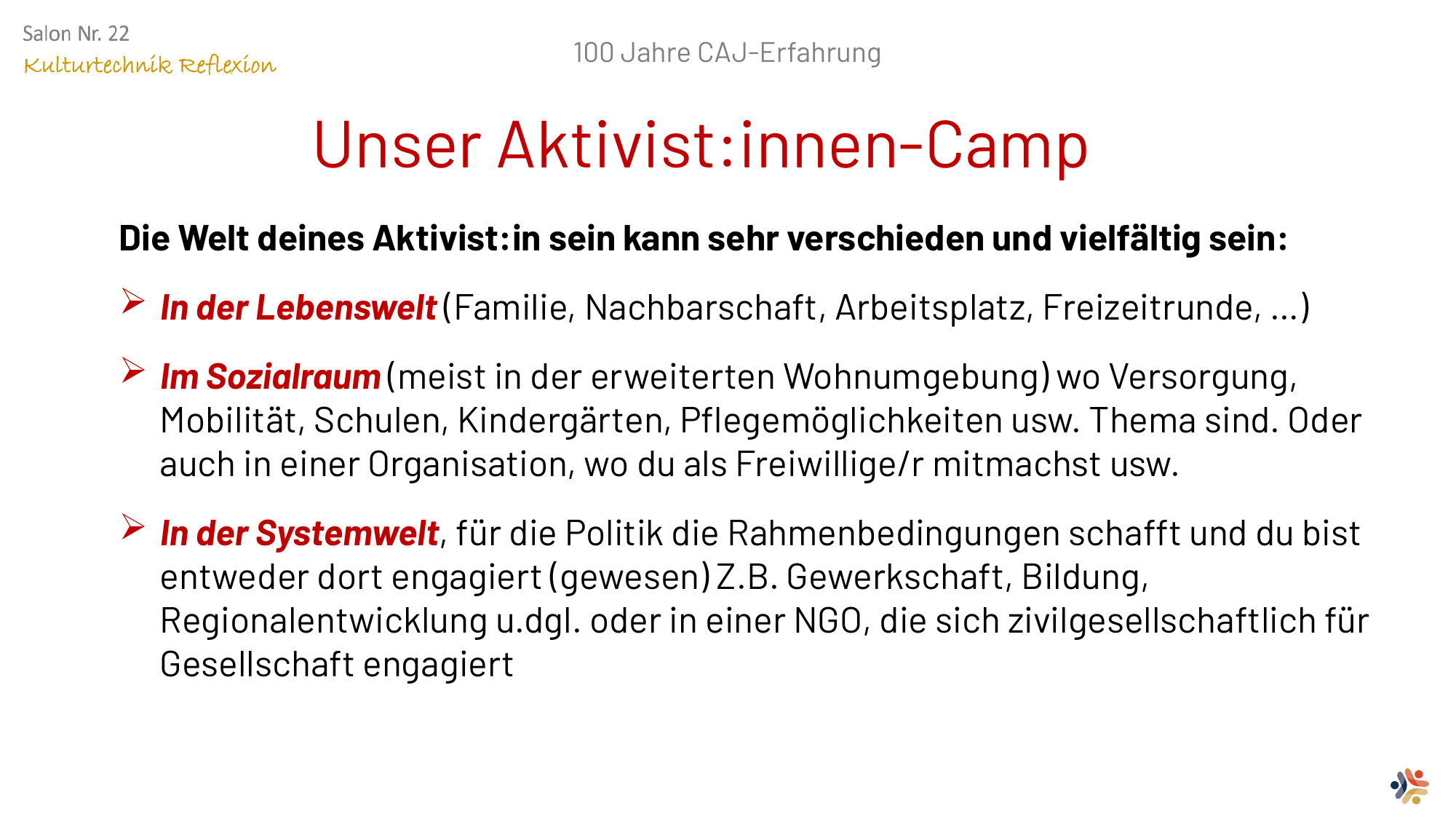

100 Jahre CAJ-Erfahrung
Unser Aktivist:innen-Camp

Die Welt deines Aktivist:in sein kann sehr verschieden und vielfältig sein:
In der Lebenswelt (Familie, Nachbarschaft, Arbeitsplatz, Freizeitrunde, …)
Im Sozialraum (meist in der erweiterten Wohnumgebung) wo Versorgung, Mobilität, Schulen, Kindergärten, Pflegemöglichkeiten usw. Thema sind. Oder auch in einer Organisation, wo du als Freiwillige/r mitmachst usw.
In der Systemwelt, für die Politik die Rahmenbedingungen schafft und du bist entweder dort engagiert (gewesen) Z.B. Gewerkschaft, Bildung, Regionalentwicklung u.dgl. oder in einer NGO, die sich zivilgesellschaftlich für Gesellschaft engagiert